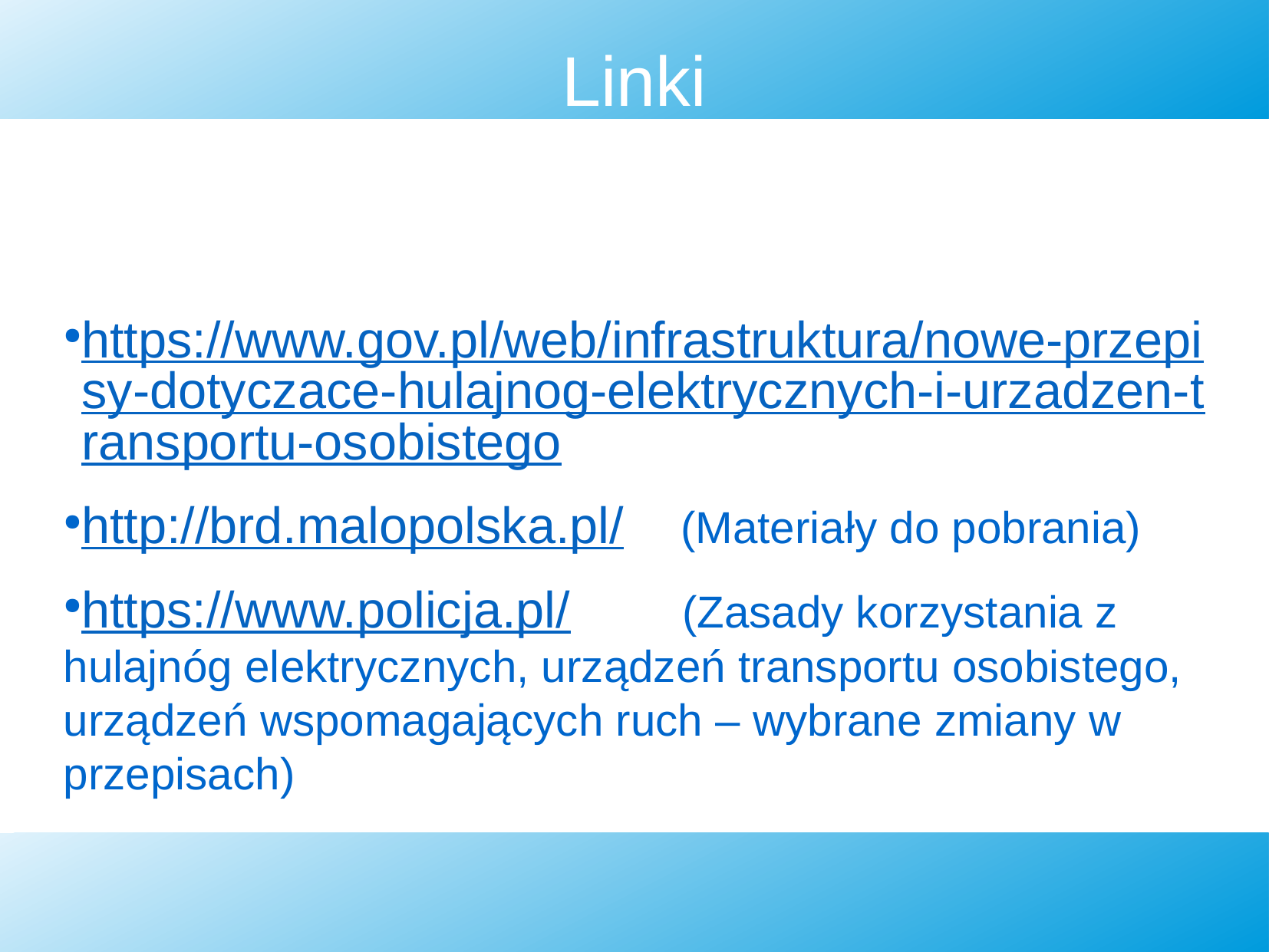

Linki

https://www.gov.pl/web/infrastruktura/nowe-przepisy-dotyczace-hulajnog-elektrycznych-i-urzadzen-transportu-osobistego
http://brd.malopolska.pl/    (Materiały do pobrania)
https://www.policja.pl/        (Zasady korzystania z hulajnóg elektrycznych, urządzeń transportu osobistego, urządzeń wspomagających ruch – wybrane zmiany w przepisach)